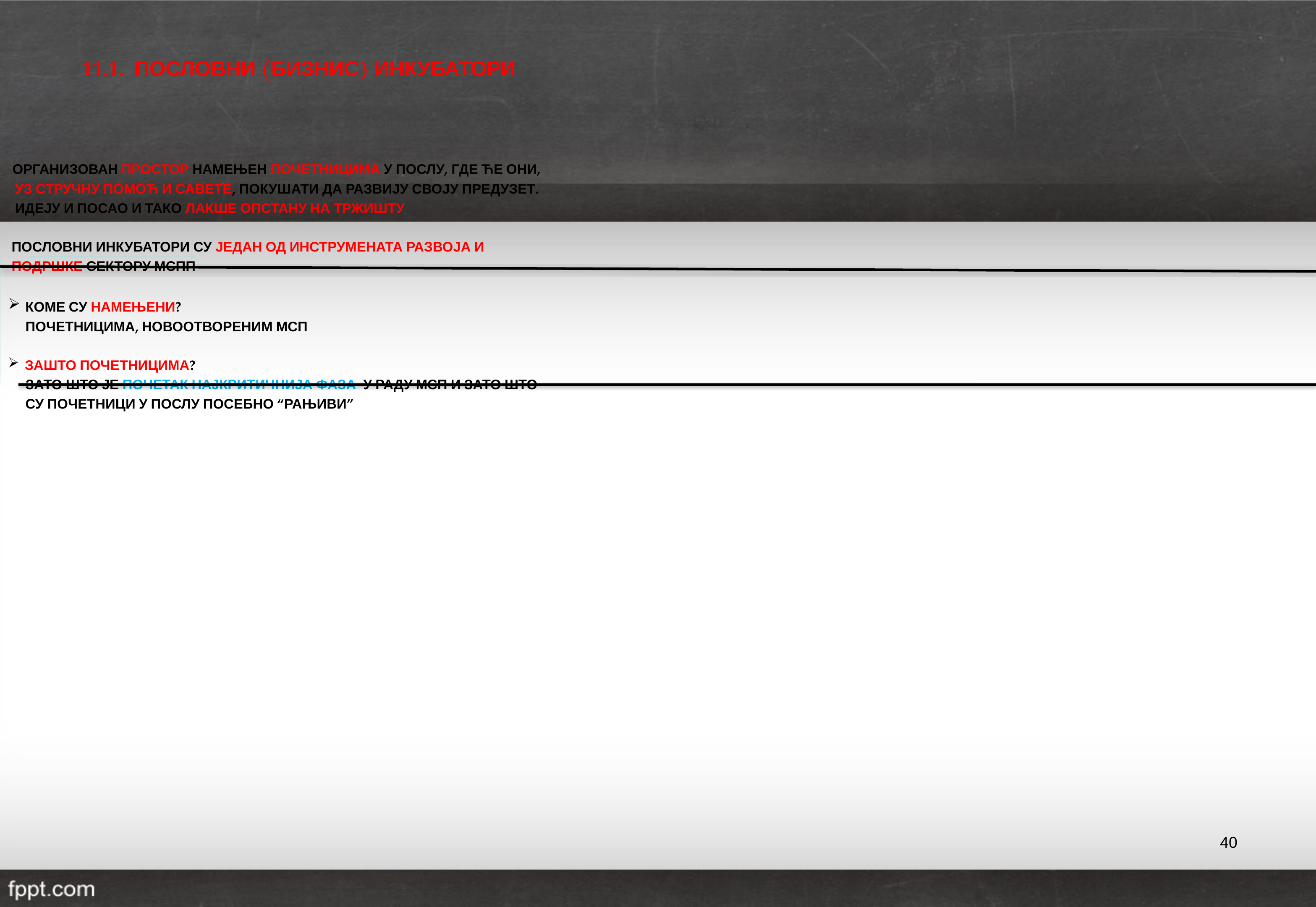

11.1.  ПОСЛОВНИ (БИЗНИС) ИНКУБАТОРИ

 ОРГАНИЗОВАН ПРОСТОР НАМЕЊЕН ПОЧЕТНИЦИМА У ПОСЛУ, ГДЕ ЋЕ ОНИ,
  УЗ СТРУЧНУ ПОМОЋ И САВЕТЕ, ПОКУШАТИ ДА РАЗВИЈУ СВОЈУ ПРЕДУЗЕТ.
  ИДЕЈУ И ПОСАО И ТАКО ЛАКШЕ ОПСТАНУ НА ТРЖИШТУ

 ПОСЛОВНИ ИНКУБАТОРИ СУ ЈЕДАН ОД ИНСТРУМЕНАТА РАЗВОЈА И
 ПОДРШКЕ СЕКТОРУ МСПП

 КОМЕ СУ НАМЕЊЕНИ?
     ПОЧЕТНИЦИМА, НОВООТВОРЕНИМ МСП

 ЗАШТО ПОЧЕТНИЦИМА?
     ЗАТО ШТО ЈЕ ПОЧЕТАК НАЈКРИТИЧНИЈА ФАЗА  У РАДУ МСП И ЗАТО ШТО
     СУ ПОЧЕТНИЦИ У ПОСЛУ ПОСЕБНО “РАЊИВИ”

40